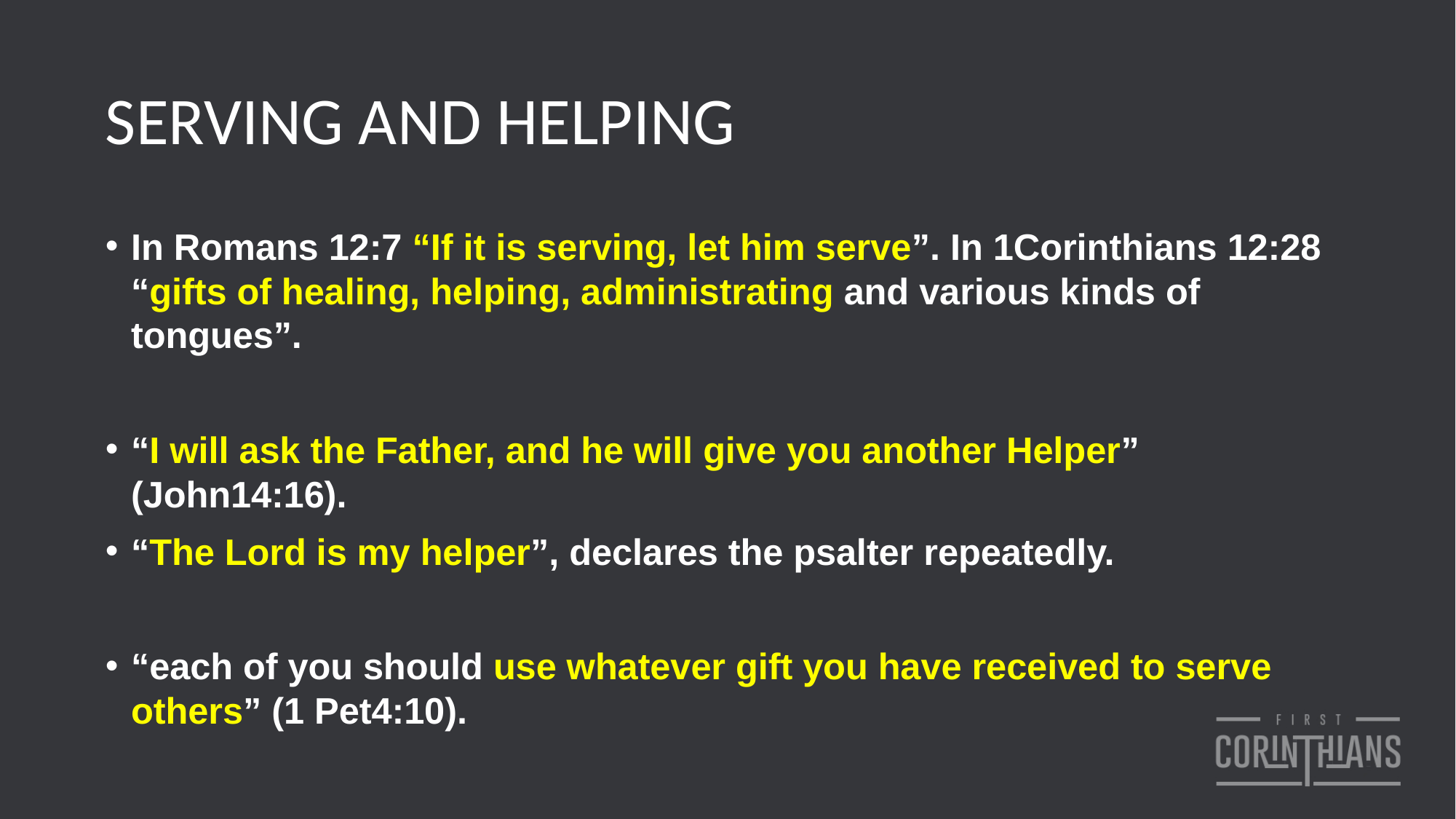

# SERVING AND HELPING
In Romans 12:7 “If it is serving, let him serve”. In 1Corinthians 12:28 “gifts of healing, helping, administrating and various kinds of tongues”.

“I will ask the Father, and he will give you another Helper” (John14:16).
“The Lord is my helper”, declares the psalter repeatedly.

“each of you should use whatever gift you have received to serve others” (1 Pet4:10).